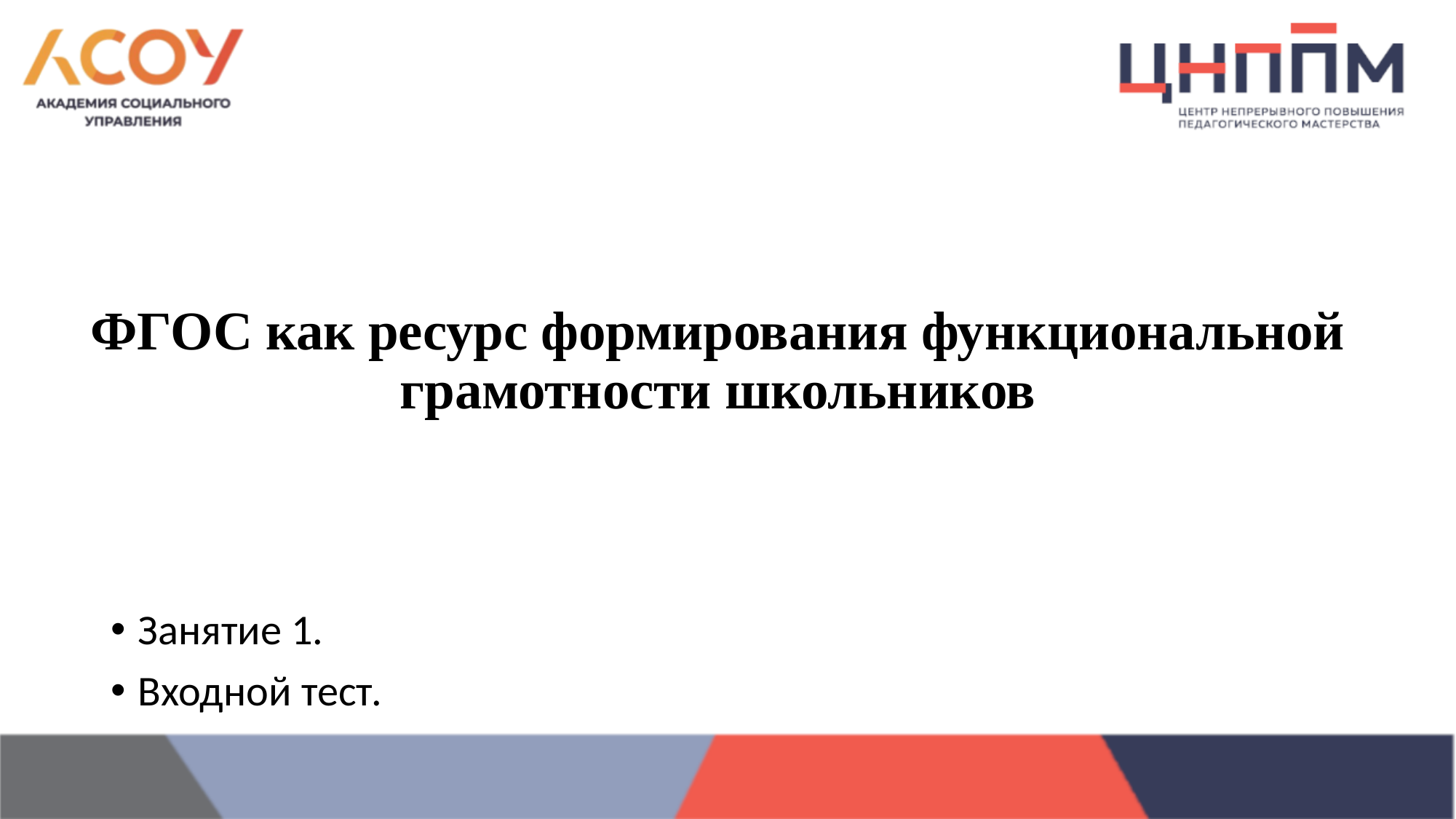

# ФГОС как ресурс формирования функциональной грамотности школьников
Занятие 1.
Входной тест.